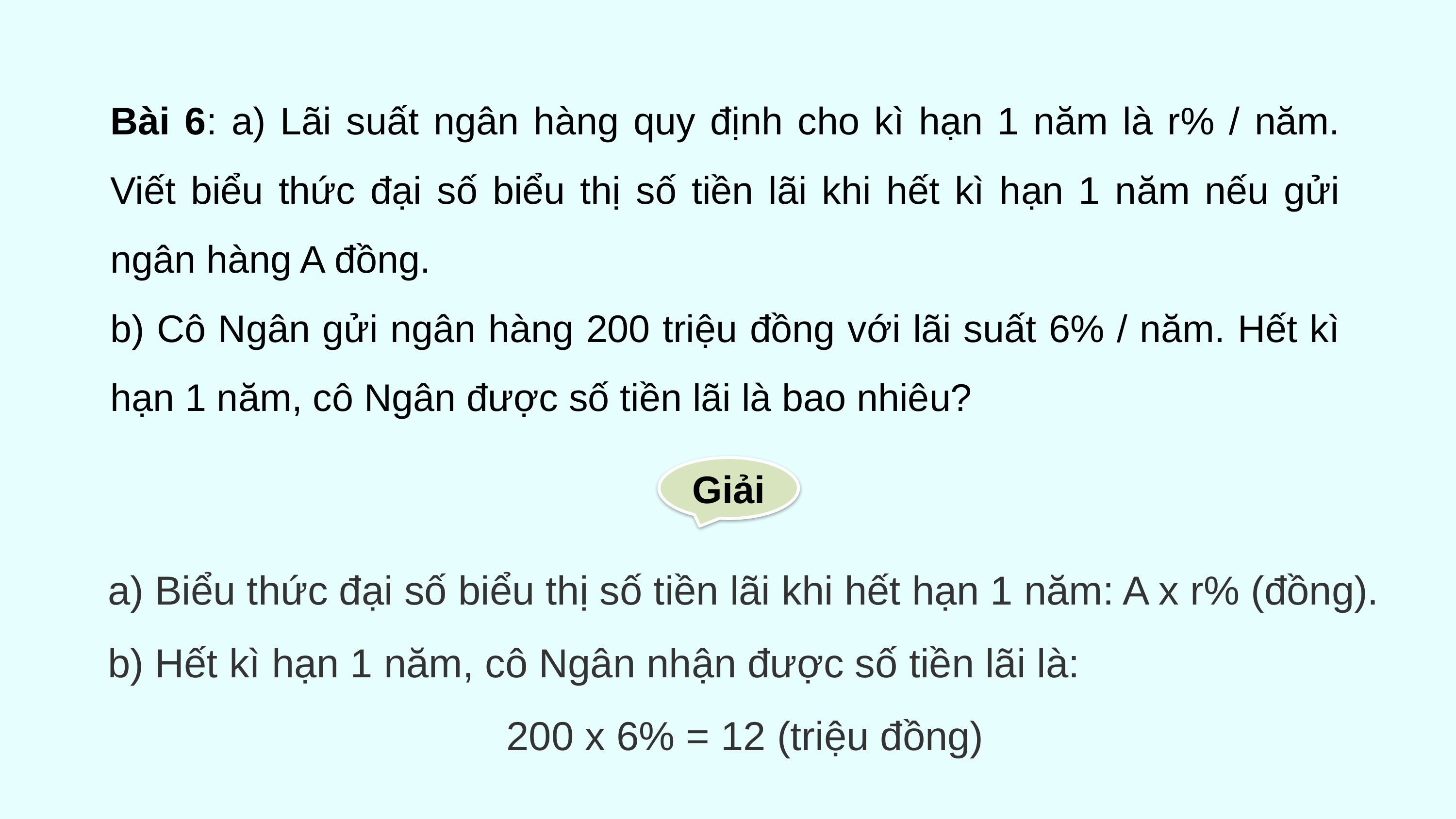

Bài 6: a) Lãi suất ngân hàng quy định cho kì hạn 1 năm là r% / năm. Viết biểu thức đại số biểu thị số tiền lãi khi hết kì hạn 1 năm nếu gửi ngân hàng A đồng.
b) Cô Ngân gửi ngân hàng 200 triệu đồng với lãi suất 6% / năm. Hết kì hạn 1 năm, cô Ngân được số tiền lãi là bao nhiêu?
Giải
a) Biểu thức đại số biểu thị số tiền lãi khi hết hạn 1 năm: A x r% (đồng).
b) Hết kì hạn 1 năm, cô Ngân nhận được số tiền lãi là:
200 x 6% = 12 (triệu đồng)